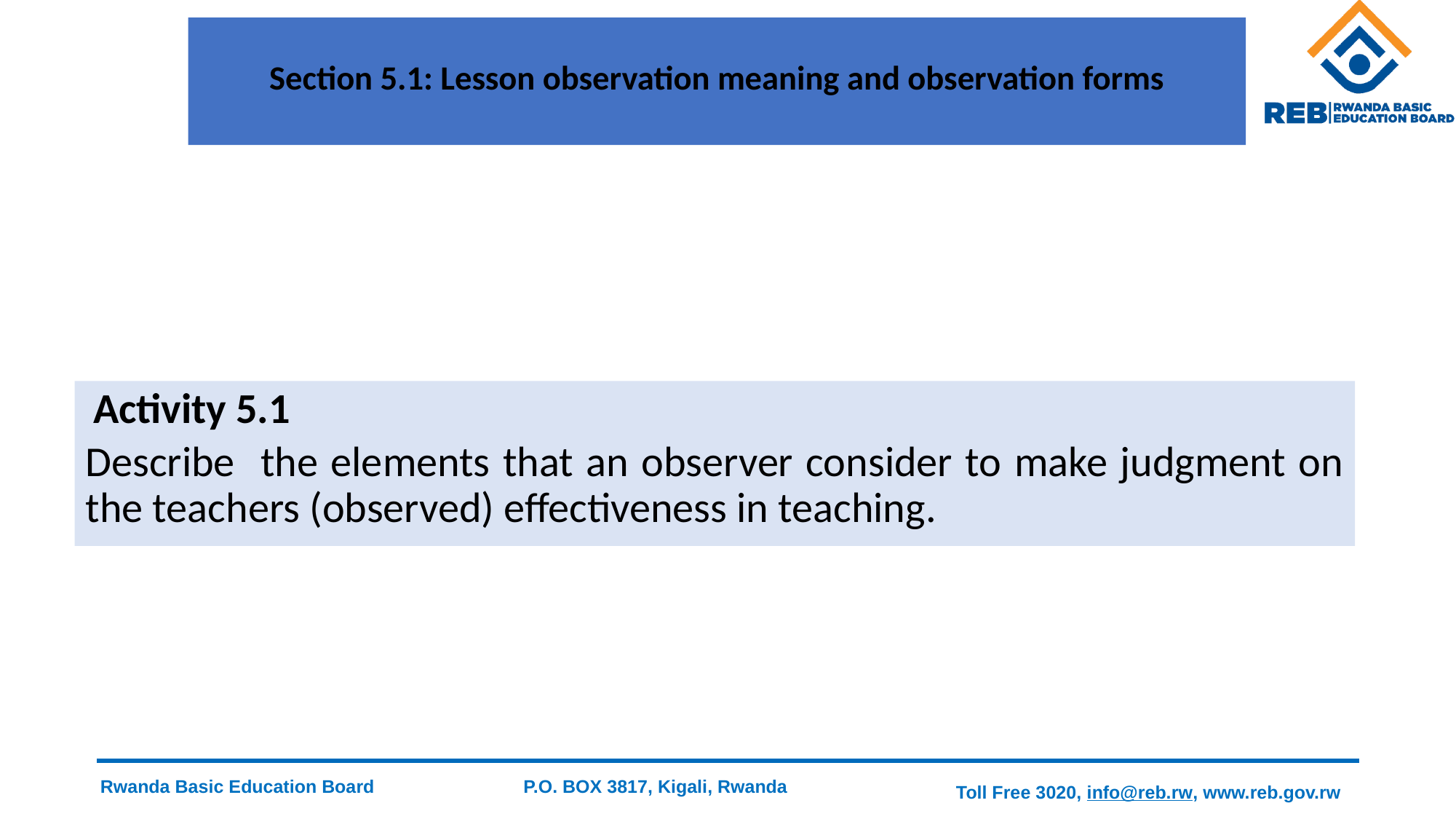

# Section 5.1: Lesson observation meaning and observation forms
Activity 5.1
Describe  the elements that an observer consider to make judgment on the teachers (observed) effectiveness in teaching.